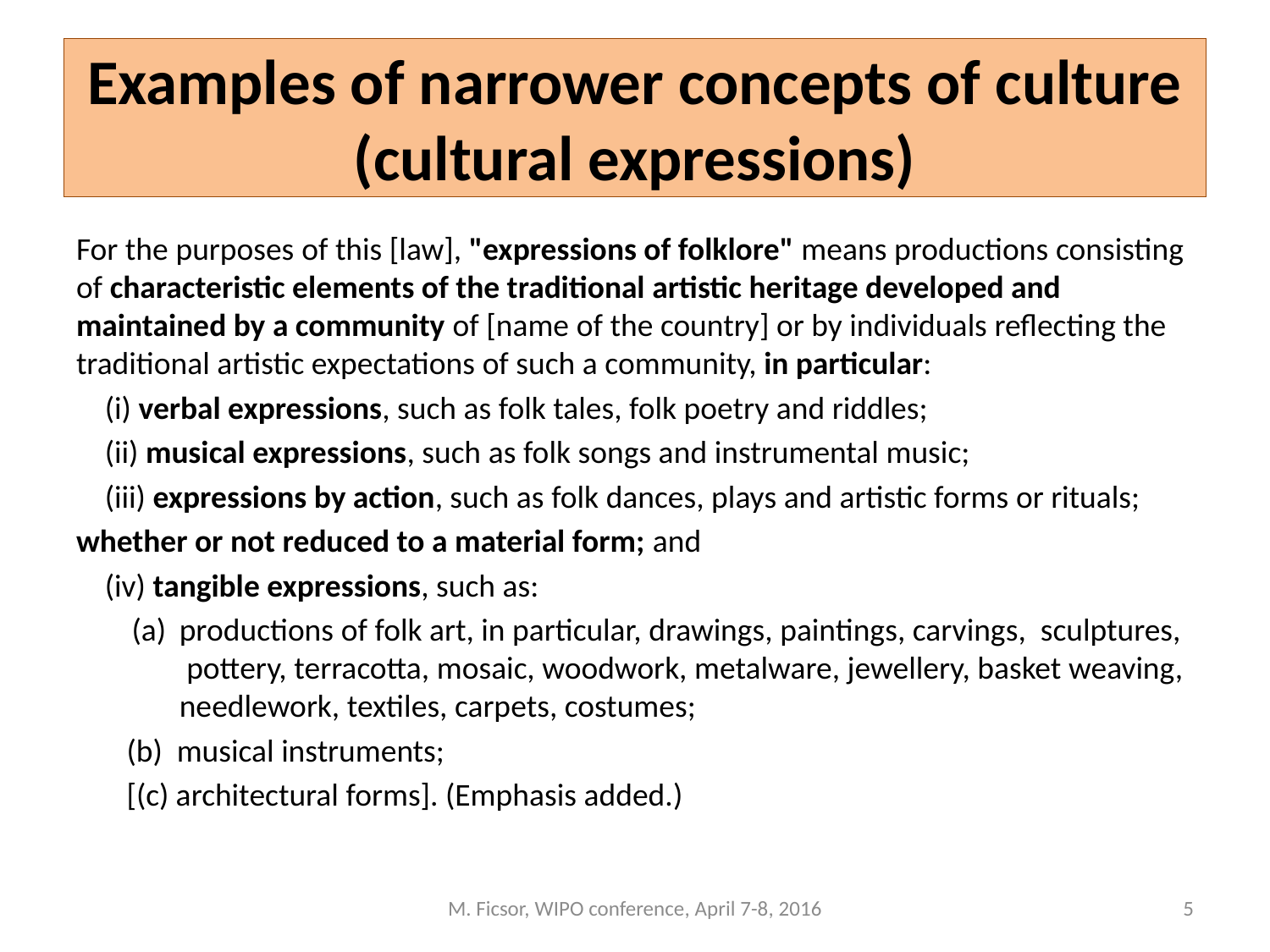

# Examples of narrower concepts of culture (cultural expressions)
For the purposes of this [law], "expressions of folklore" means productions consisting of characteristic elements of the traditional artistic heritage developed and maintained by a community of [name of the country] or by individuals reflecting the traditional artistic expectations of such a community, in particular:
    (i) verbal expressions, such as folk tales, folk poetry and riddles;
    (ii) musical expressions, such as folk songs and instrumental music;
    (iii) expressions by action, such as folk dances, plays and artistic forms or rituals;
whether or not reduced to a material form; and
    (iv) tangible expressions, such as:
productions of folk art, in particular, drawings, paintings, carvings,  sculptures,   pottery, terracotta, mosaic, woodwork, metalware, jewellery, basket weaving, needlework, textiles, carpets, costumes;
       (b)  musical instruments;
       [(c) architectural forms]. (Emphasis added.)

M. Ficsor, WIPO conference, April 7-8, 2016
5